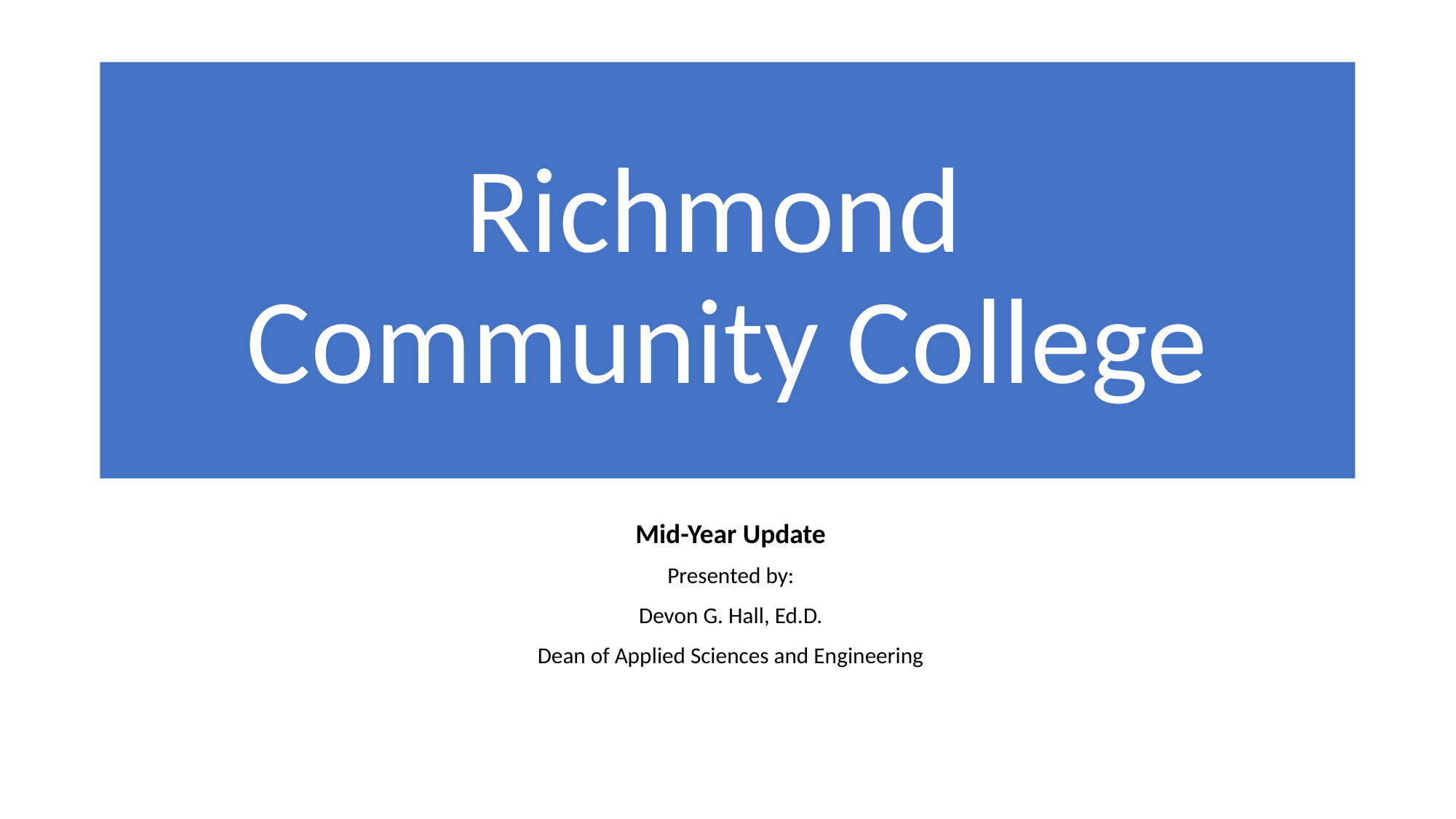

# Richmond Community College
Mid-Year Update
Presented by:
Devon G. Hall, Ed.D.
Dean of Applied Sciences and Engineering